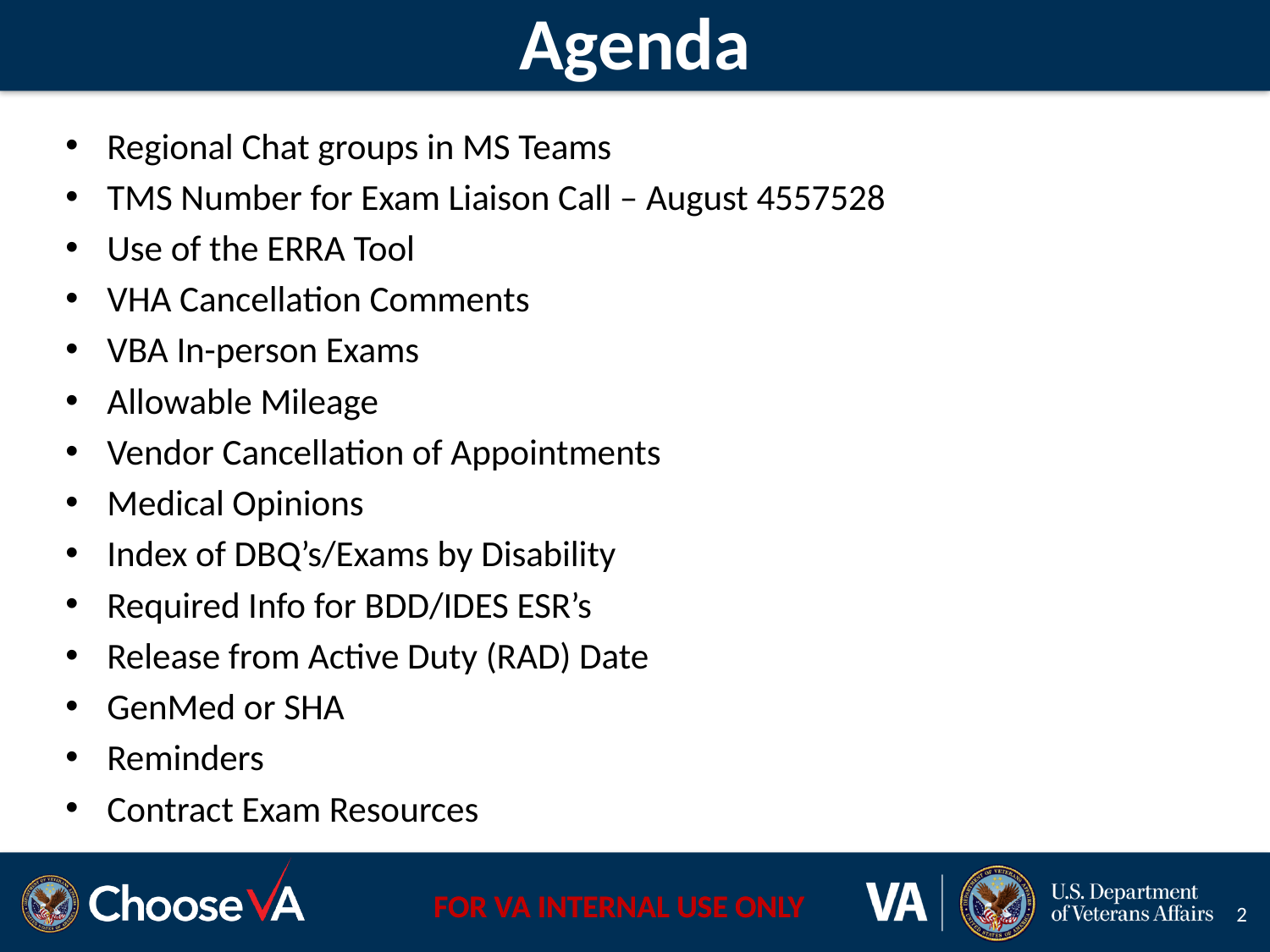

# Agenda
Regional Chat groups in MS Teams
TMS Number for Exam Liaison Call – August 4557528
Use of the ERRA Tool
VHA Cancellation Comments
VBA In-person Exams
Allowable Mileage
Vendor Cancellation of Appointments
Medical Opinions
Index of DBQ’s/Exams by Disability
Required Info for BDD/IDES ESR’s
Release from Active Duty (RAD) Date
GenMed or SHA
Reminders
Contract Exam Resources

2